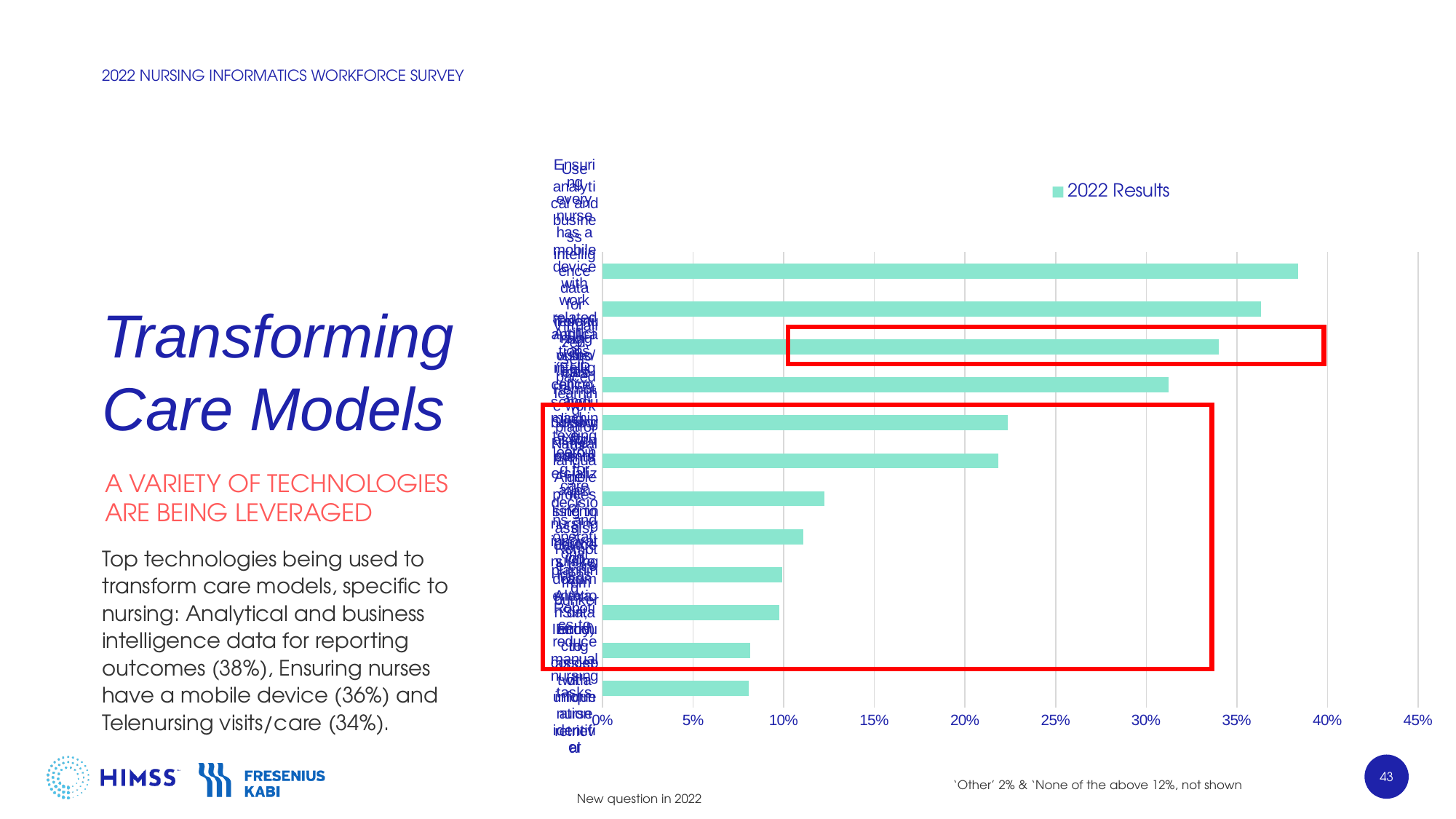

### Chart

| Category | 2022 Results |
|---|---|
| Use analytical and business intelligence data for reporting outcomes | 0.38372093023255816 |
| Ensuring every nurse has a mobile device with work related applications (EHR, calling, scheduling, texting, etc.) | 0.3631484794275492 |
| Telenursing visits/care | 0.33989266547406083 |
| Virtualized, self-paced learning platforms | 0.31216457960644006 |
| Remote work nursing assignments | 0.22361359570661896 |
| Artificial intelligence and machine learning for care decisions and operational planning | 0.2182468694096601 |
| Support for commercialization of nursing innovation ideas | 0.12254025044722719 |
| Natural language processing to assist with nursing documentation data entry | 0.11091234347048301 |
| Remote care from bunker | 0.09928443649373882 |
| Ambient listening devices (like an Alexa, Siri, Echo) to assist with information retrieval | 0.09749552772808587 |
| Robotics to reduce manual nursing tasks | 0.08139534883720931 |
| Introducing concept of a unique nurse identifier | 0.08050089445438284 |
# Transforming Care Models

A VARIETY OF TECHNOLOGIES
ARE BEING LEVERAGED
Top technologies being used to transform care models, specific to nursing: Analytical and business intelligence data for reporting outcomes (38%), Ensuring nurses have a mobile device (36%) and Telenursing visits/care (34%).
‘Other’ 2% & ‘None of the above 12%, not shown
43
New question in 2022